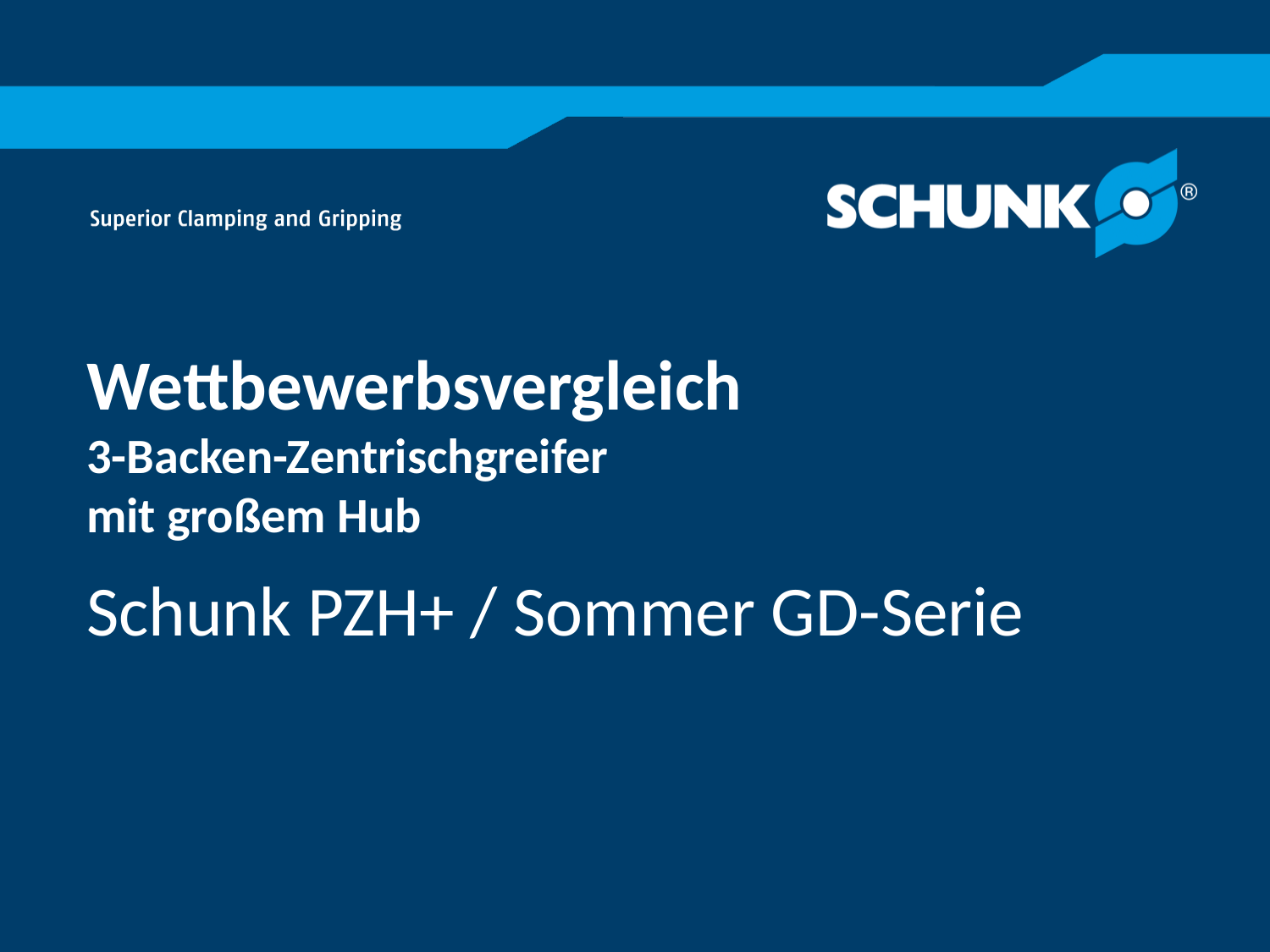

# Wettbewerbsvergleich 3-Backen-Zentrischgreifer mit großem Hub
Schunk PZH+ / Sommer GD-Serie